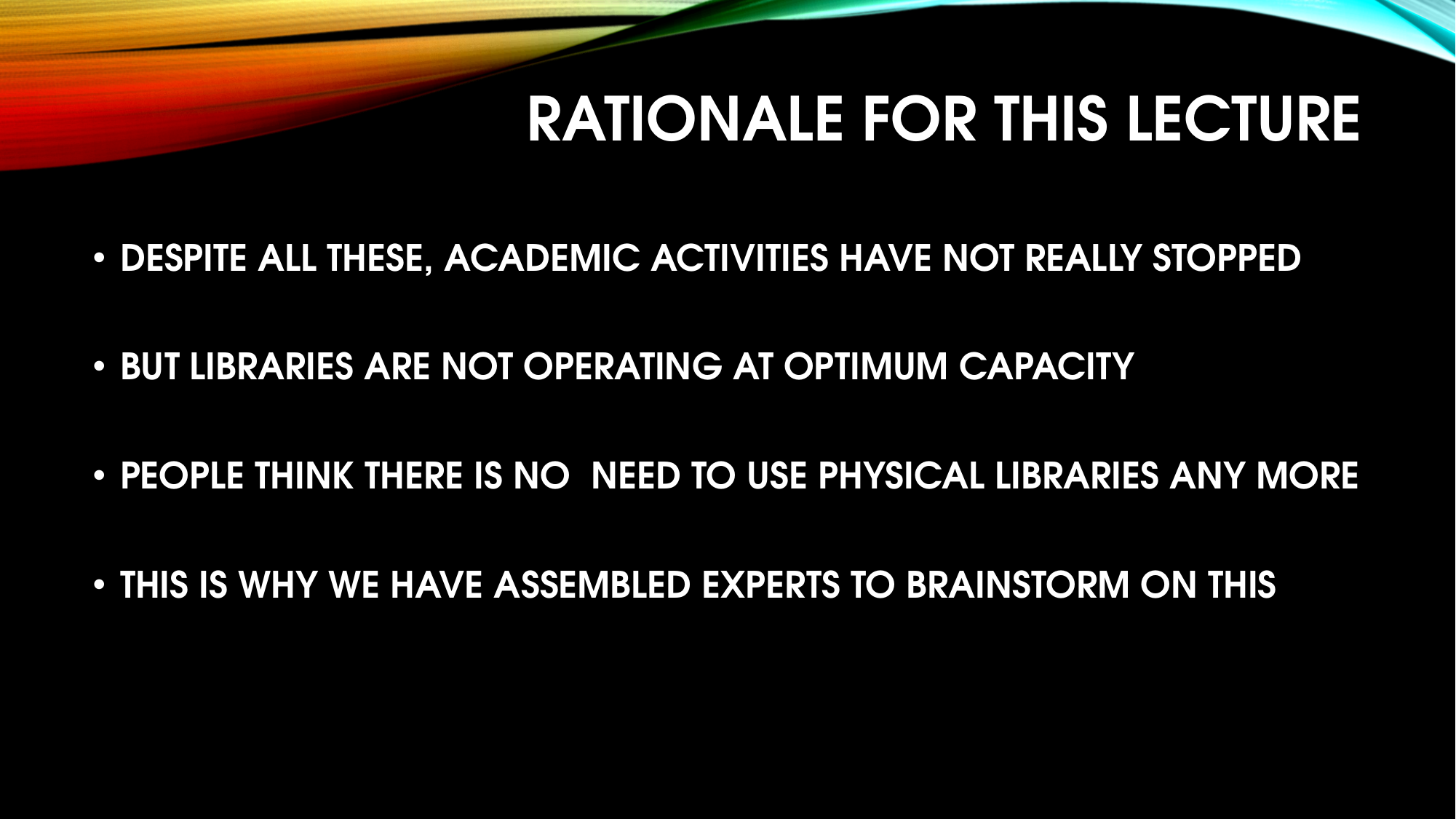

# RATIONALE FOR THIS LECTURE

DESPITE ALL THESE, ACADEMIC ACTIVITIES HAVE NOT REALLY STOPPED

BUT LIBRARIES ARE NOT OPERATING AT OPTIMUM CAPACITY

PEOPLE THINK THERE IS NO  NEED TO USE PHYSICAL LIBRARIES ANY MORE

THIS IS WHY WE HAVE ASSEMBLED EXPERTS TO BRAINSTORM ON THIS